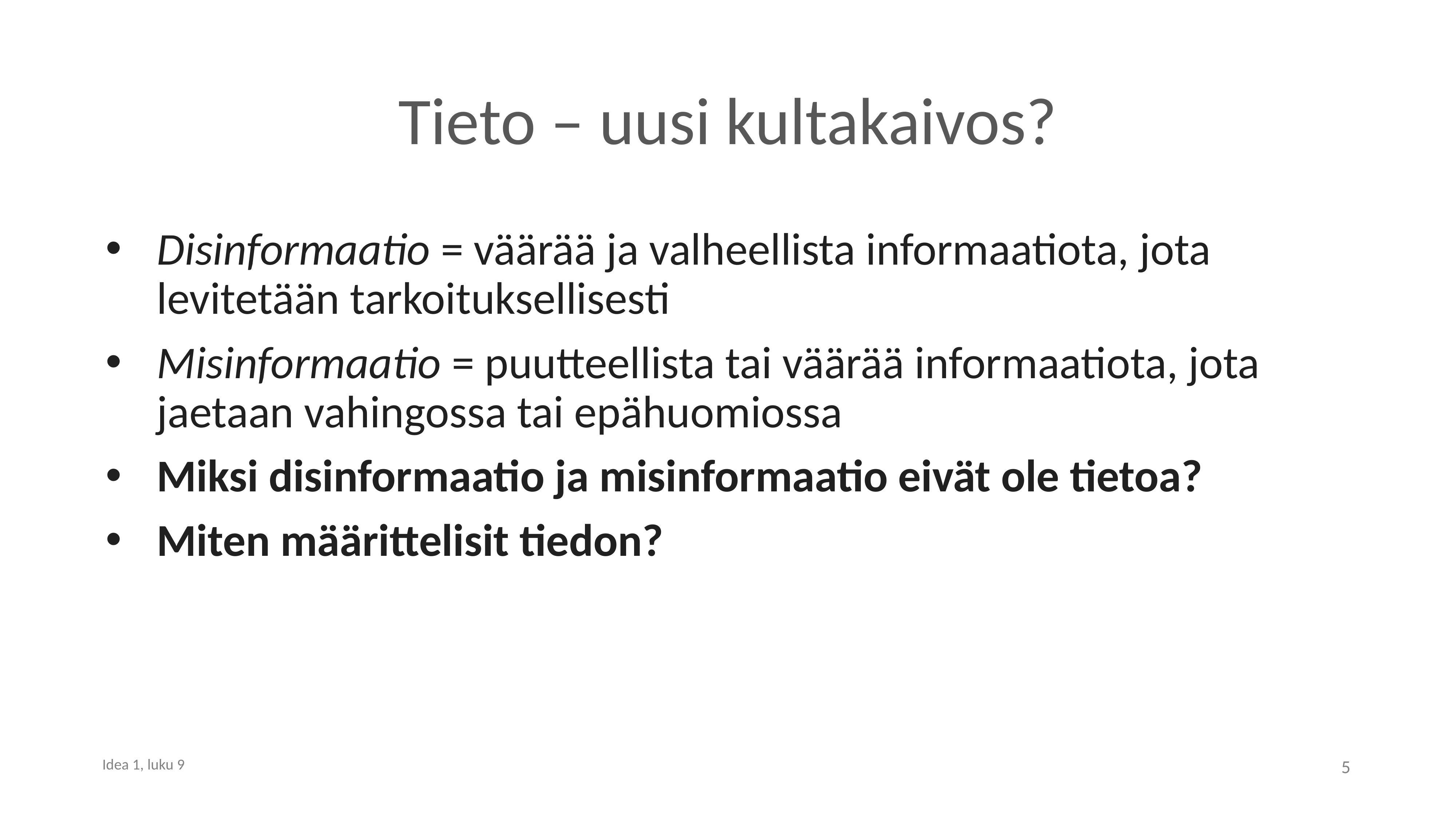

# Tieto – uusi kultakaivos?
Disinformaatio = väärää ja valheellista informaatiota, jota levitetään tarkoituksellisesti
Misinformaatio = puutteellista tai väärää informaatiota, jota jaetaan vahingossa tai epähuomiossa
Miksi disinformaatio ja misinformaatio eivät ole tietoa?
Miten määrittelisit tiedon?
5
Idea 1, luku 9